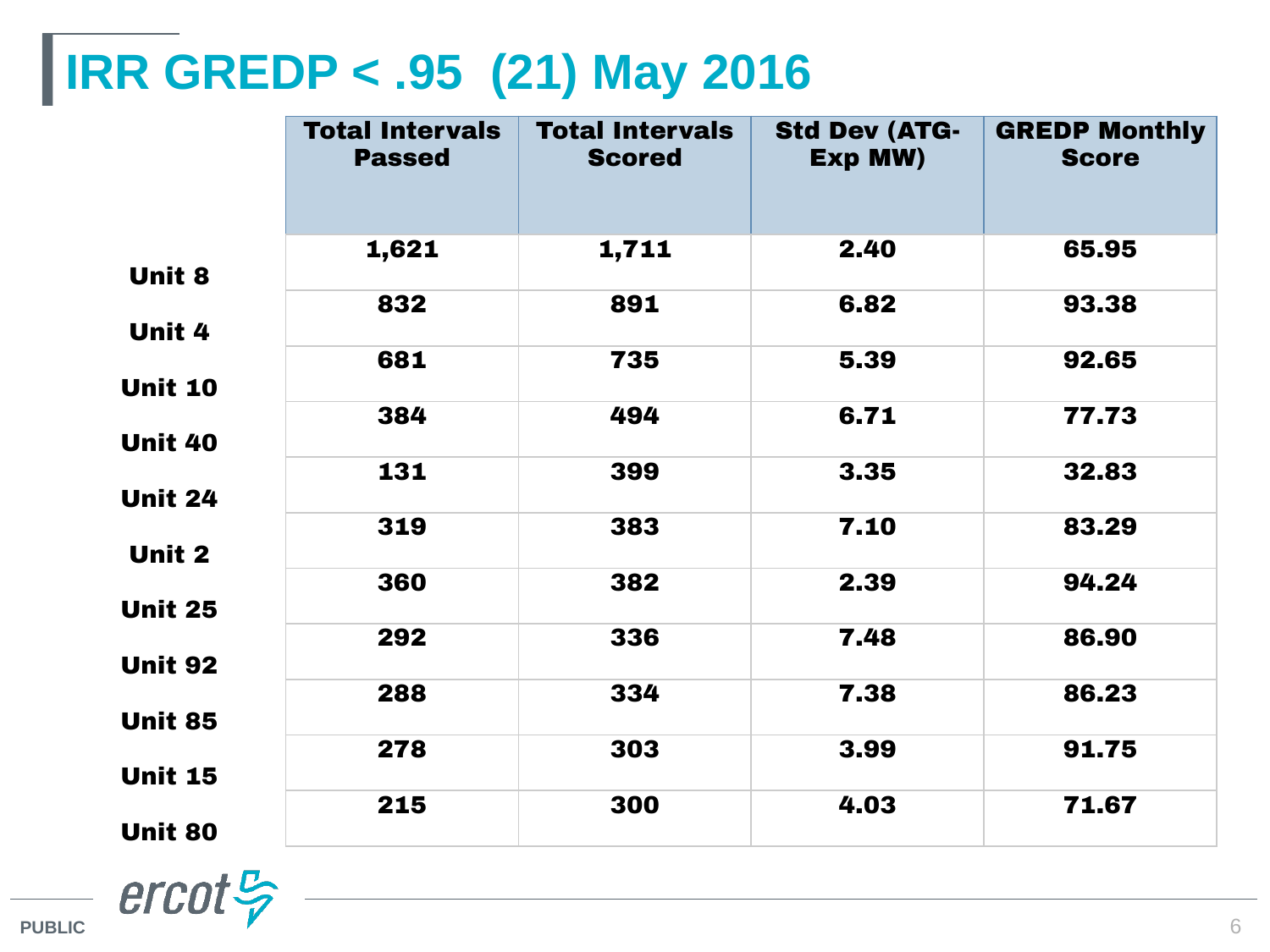

# IRR GREDP < .95  (21) May 2016
|  | Total Intervals Passed | Total Intervals Scored | Std Dev (ATG-Exp MW) | GREDP Monthly Score |
| --- | --- | --- | --- | --- |
| Unit 8 | 1,621 | 1,711 | 2.40 | 65.95 |
| Unit 4 | 832 | 891 | 6.82 | 93.38 |
| Unit 10 | 681 | 735 | 5.39 | 92.65 |
| Unit 40 | 384 | 494 | 6.71 | 77.73 |
| Unit 24 | 131 | 399 | 3.35 | 32.83 |
| Unit 2 | 319 | 383 | 7.10 | 83.29 |
| Unit 25 | 360 | 382 | 2.39 | 94.24 |
| Unit 92 | 292 | 336 | 7.48 | 86.90 |
| Unit 85 | 288 | 334 | 7.38 | 86.23 |
| Unit 15 | 278 | 303 | 3.99 | 91.75 |
| Unit 80 | 215 | 300 | 4.03 | 71.67 |
6